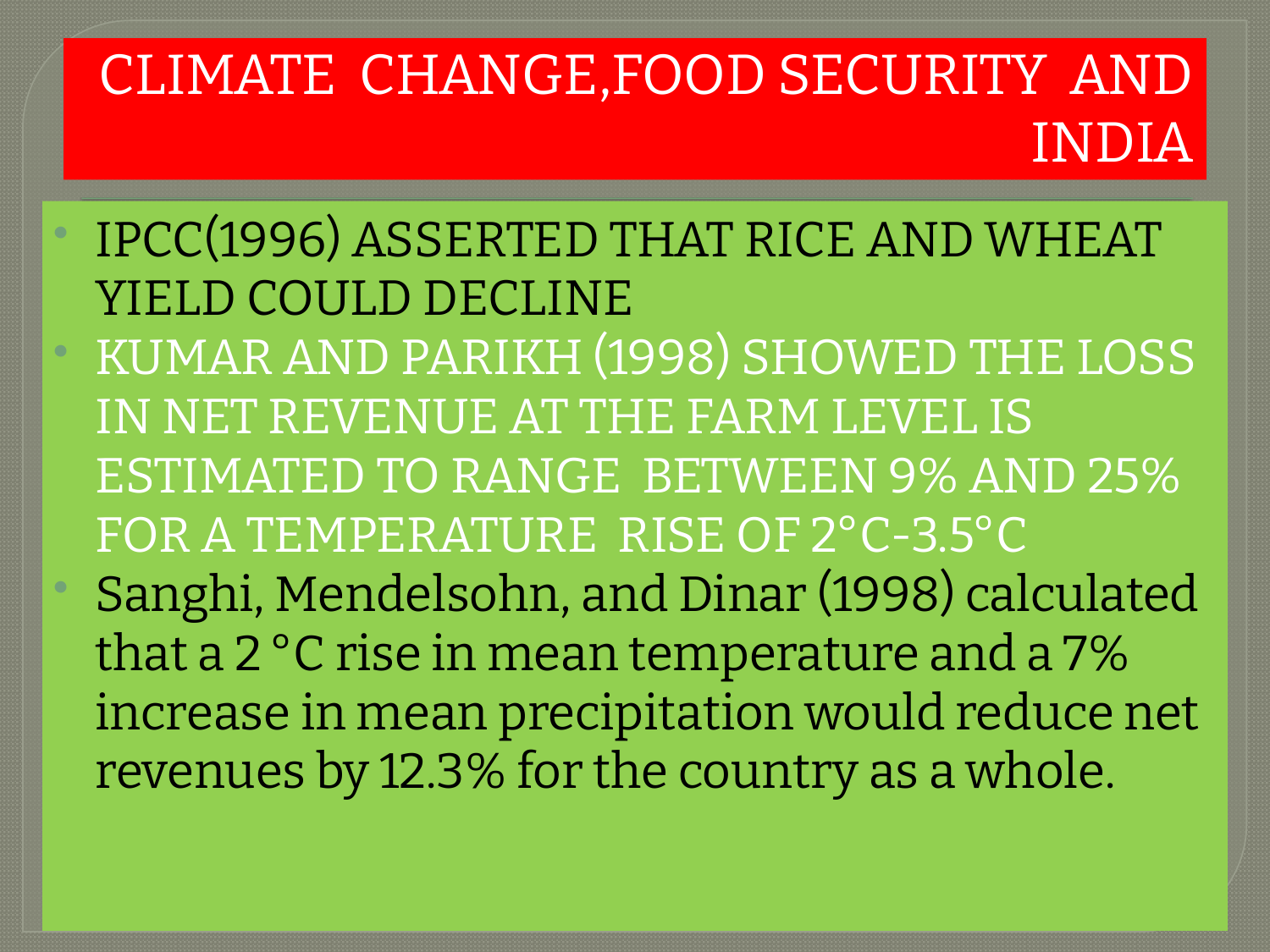

# CLIMATE  CHANGE,FOOD SECURITY  AND INDIA
IPCC(1996) ASSERTED THAT RICE AND WHEAT YIELD COULD DECLINE
KUMAR AND PARIKH (1998) SHOWED THE LOSS IN NET REVENUE AT THE FARM LEVEL IS ESTIMATED TO RANGE  BETWEEN 9% AND 25% FOR A TEMPERATURE  RISE OF 2°C-3.5°C
Sanghi, Mendelsohn, and Dinar (1998) calculated that a 2 °C rise in mean temperature and a 7% increase in mean precipitation would reduce net revenues by 12.3% for the country as a whole.